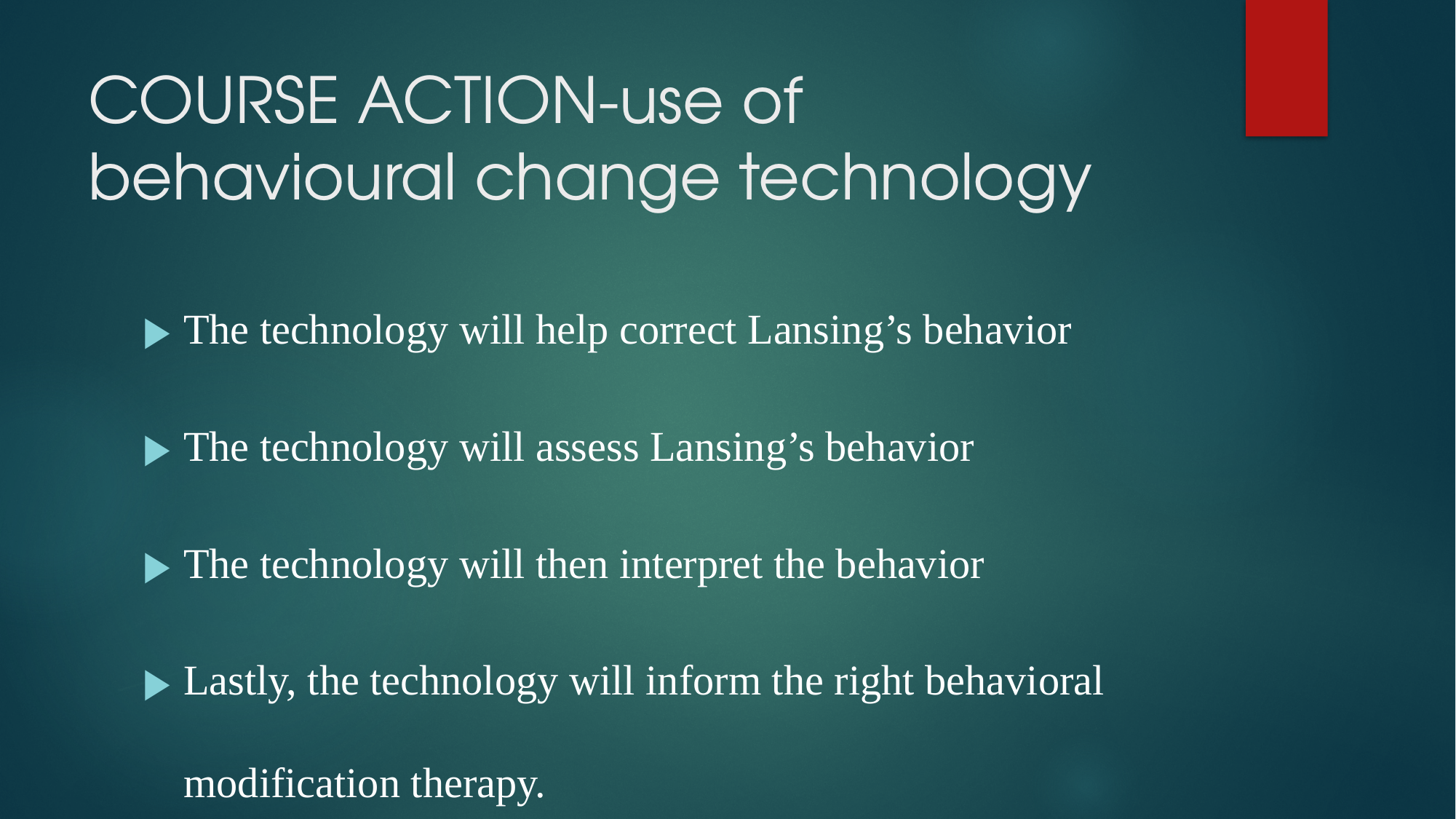

# COURSE ACTION-use of behavioural change technology
The technology will help correct Lansing’s behavior
The technology will assess Lansing’s behavior
The technology will then interpret the behavior
Lastly, the technology will inform the right behavioral modification therapy.